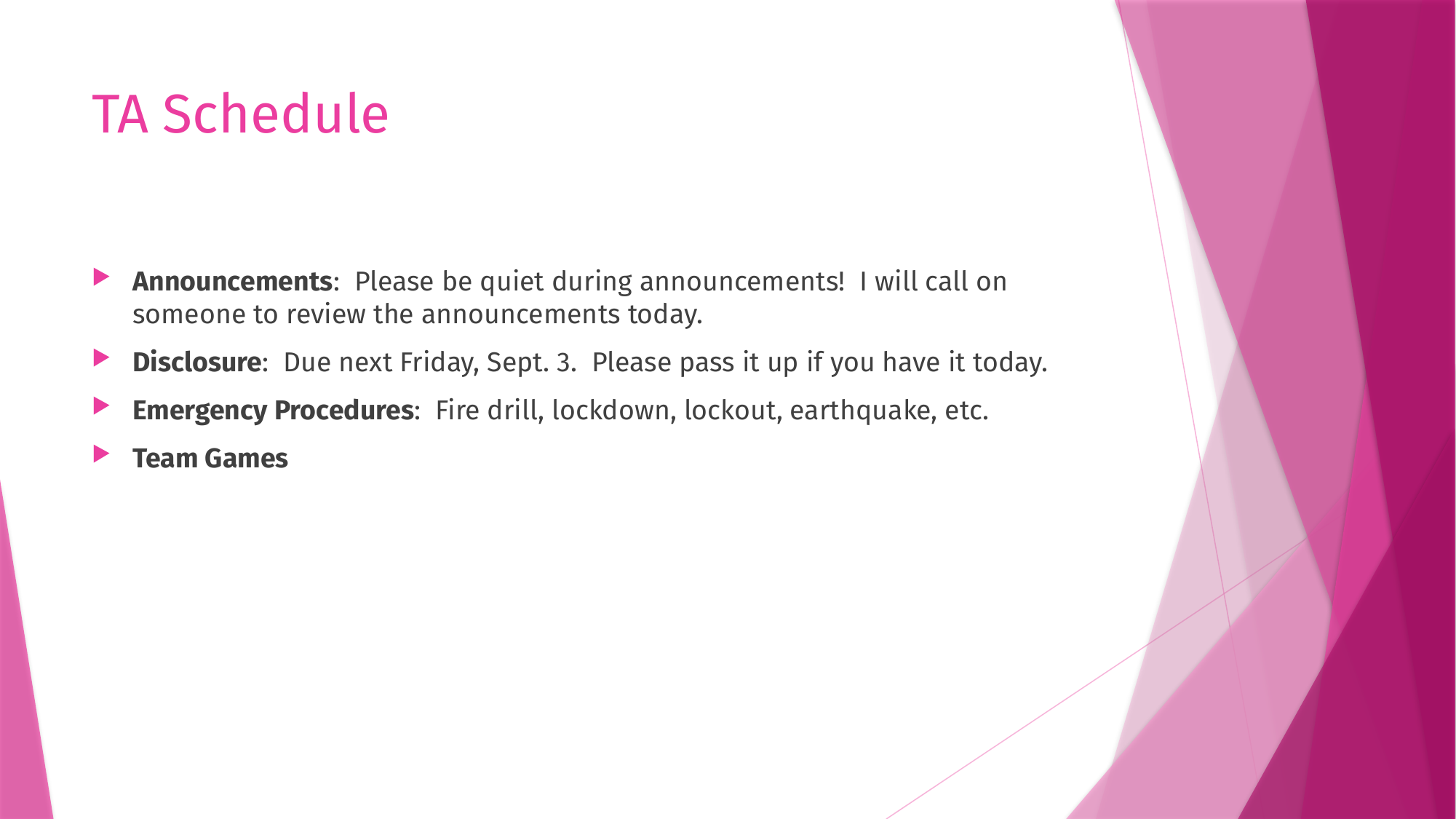

# TA Schedule
Announcements:  Please be quiet during announcements!  I will call on someone to review the announcements today.
Disclosure:  Due next Friday, Sept. 3.  Please pass it up if you have it today.
Emergency Procedures:  Fire drill, lockdown, lockout, earthquake, etc.
Team Games